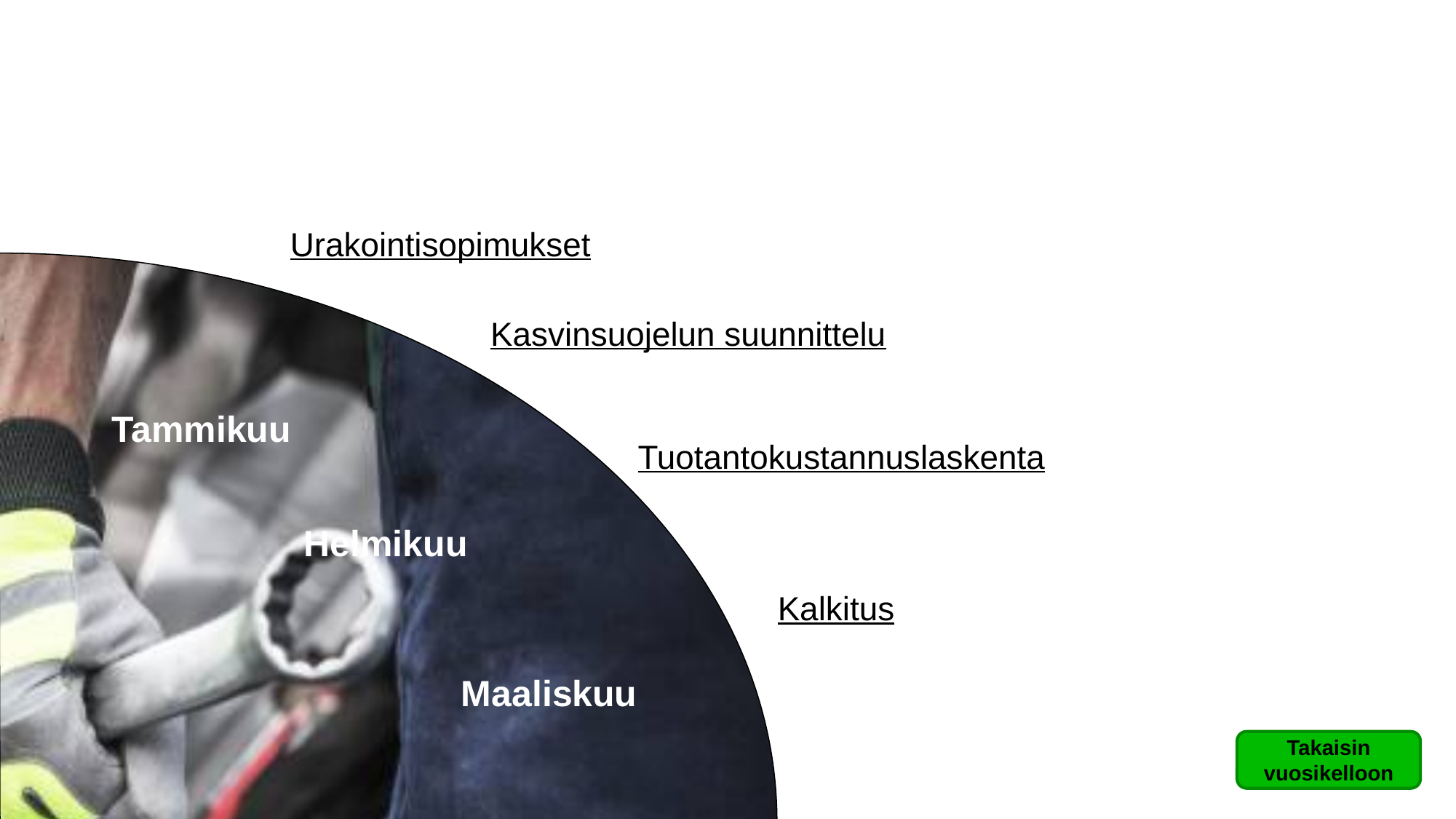

Urakointisopimukset

Kasvinsuojelun suunnittelu
Tammikuu
Tuotantokustannuslaskenta
Helmikuu
Kalkitus
Maaliskuu
Takaisin vuosikelloon